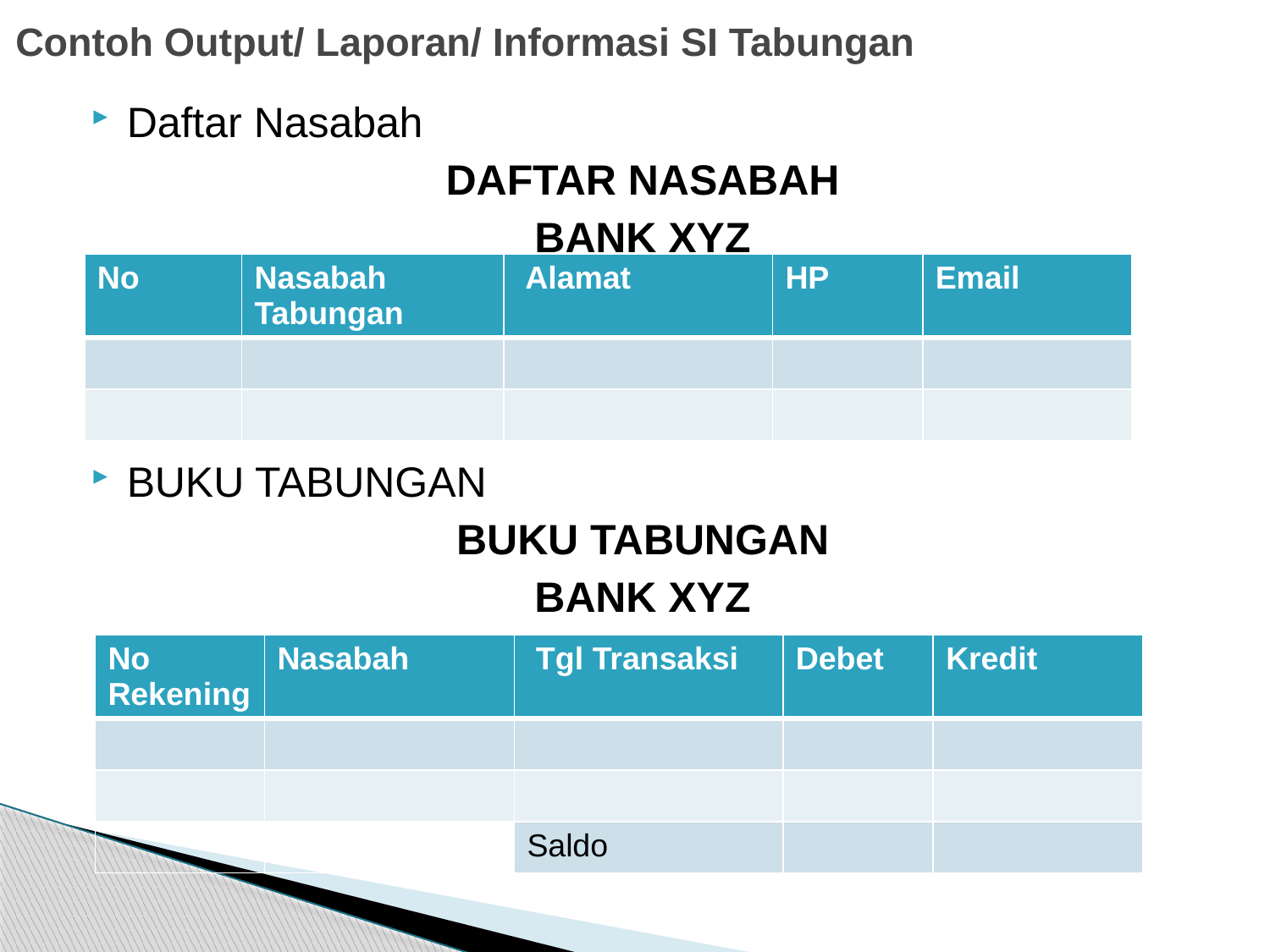

# Contoh Output/ Laporan/ Informasi SI Tabungan
Daftar Nasabah
DAFTAR NASABAH
BANK XYZ

BUKU TABUNGAN
BUKU TABUNGAN
BANK XYZ

| No | Nasabah Tabungan | Alamat | HP | Email |
| --- | --- | --- | --- | --- |
|  |  |  |  |  |
|  |  |  |  |  |
| No Rekening | Nasabah | Tgl Transaksi | Debet | Kredit |
| --- | --- | --- | --- | --- |
|  |  |  |  |  |
|  |  |  |  |  |
|  |  | Saldo |  |  |